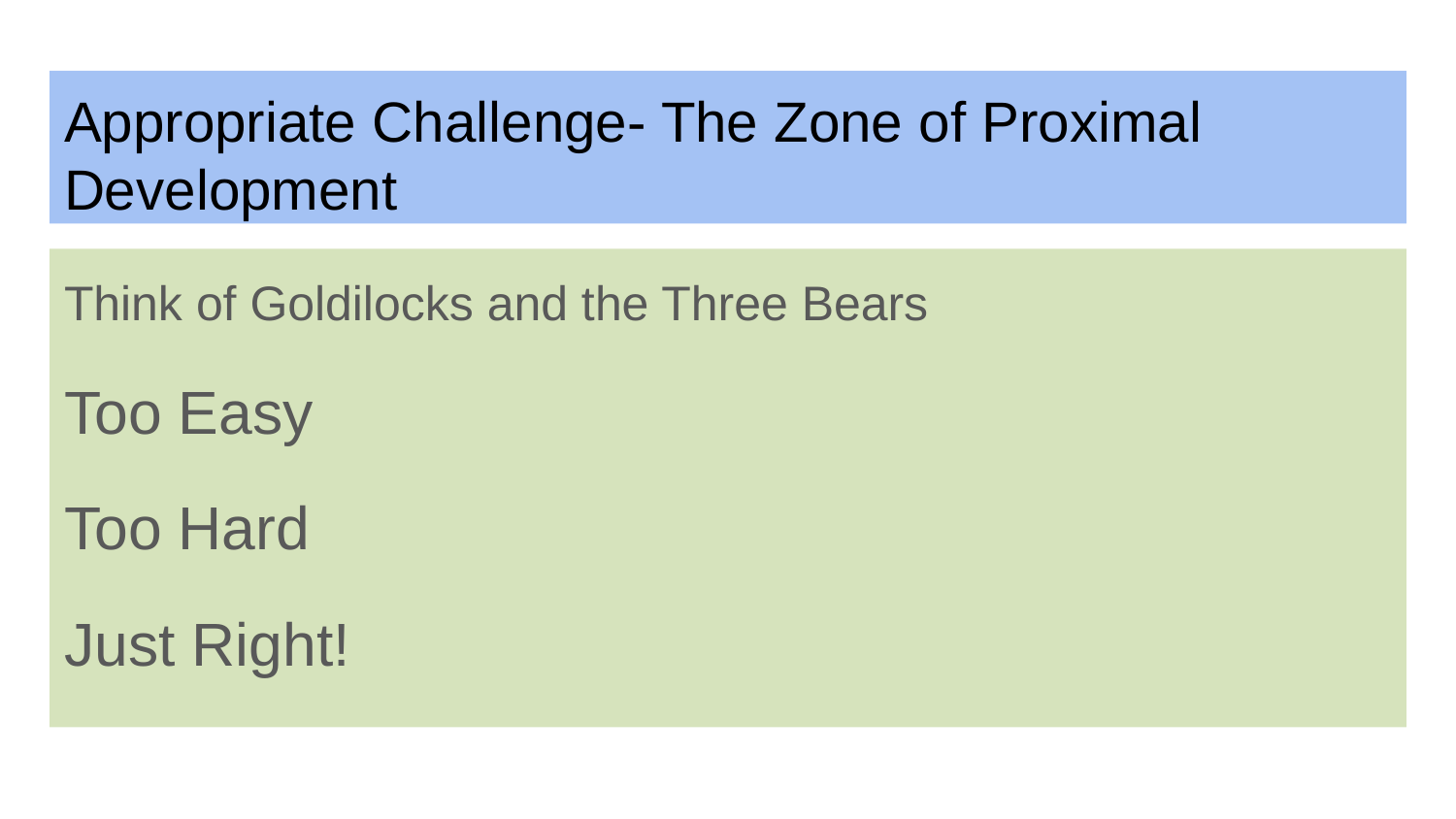

# Appropriate Challenge- The Zone of Proximal Development
Think of Goldilocks and the Three Bears
Too Easy
Too Hard
Just Right!